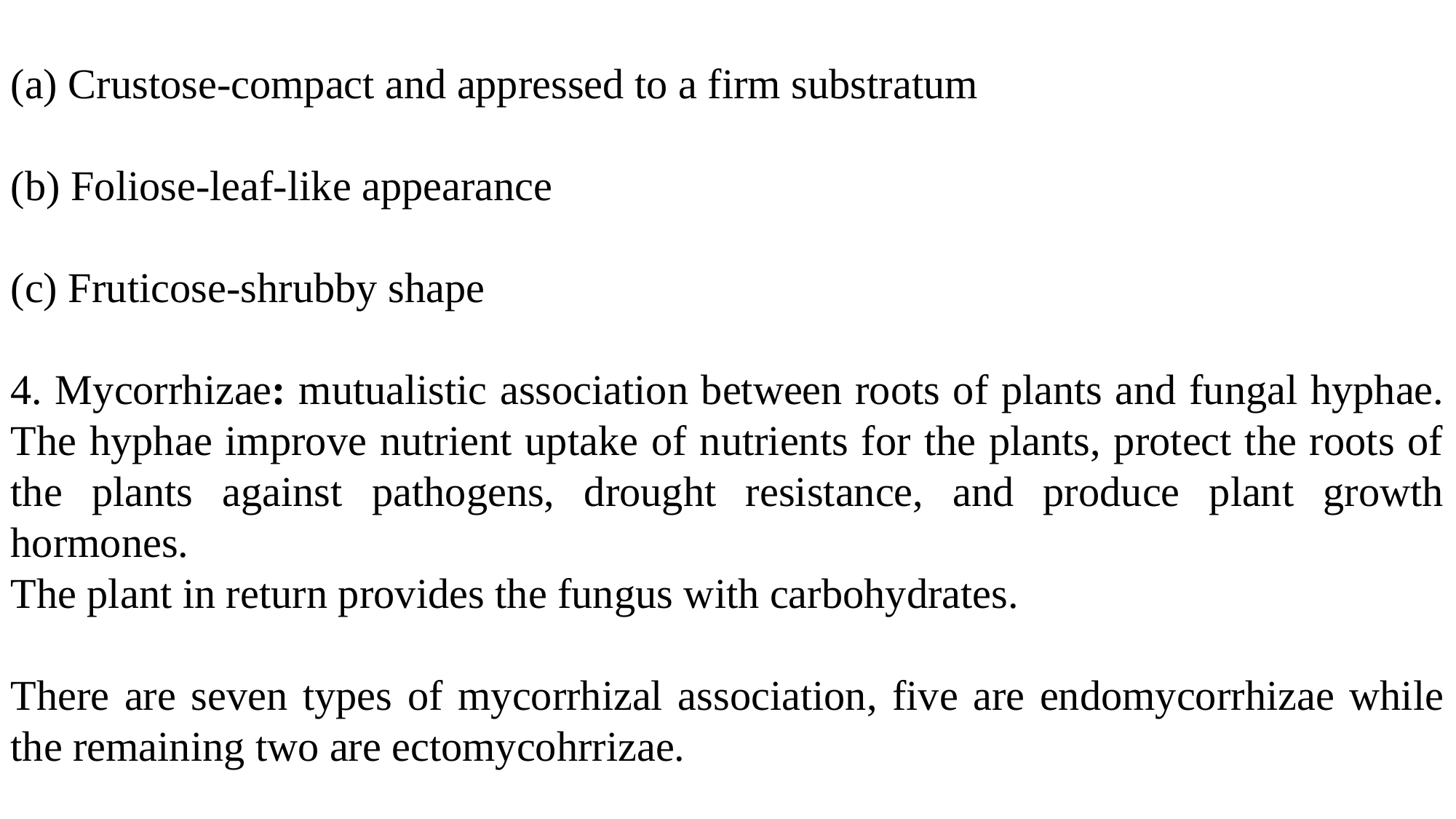

(a) Crustose-compact and appressed to a firm substratum

(b) Foliose-leaf-like appearance

(c) Fruticose-shrubby shape

4. Mycorrhizae: mutualistic association between roots of plants and fungal hyphae. The hyphae improve nutrient uptake of nutrients for the plants, protect the roots of the plants against pathogens, drought resistance, and produce plant growth hormones.
The plant in return provides the fungus with carbohydrates.

There are seven types of mycorrhizal association, five are endomycorrhizae while the remaining two are ectomycohrrizae.